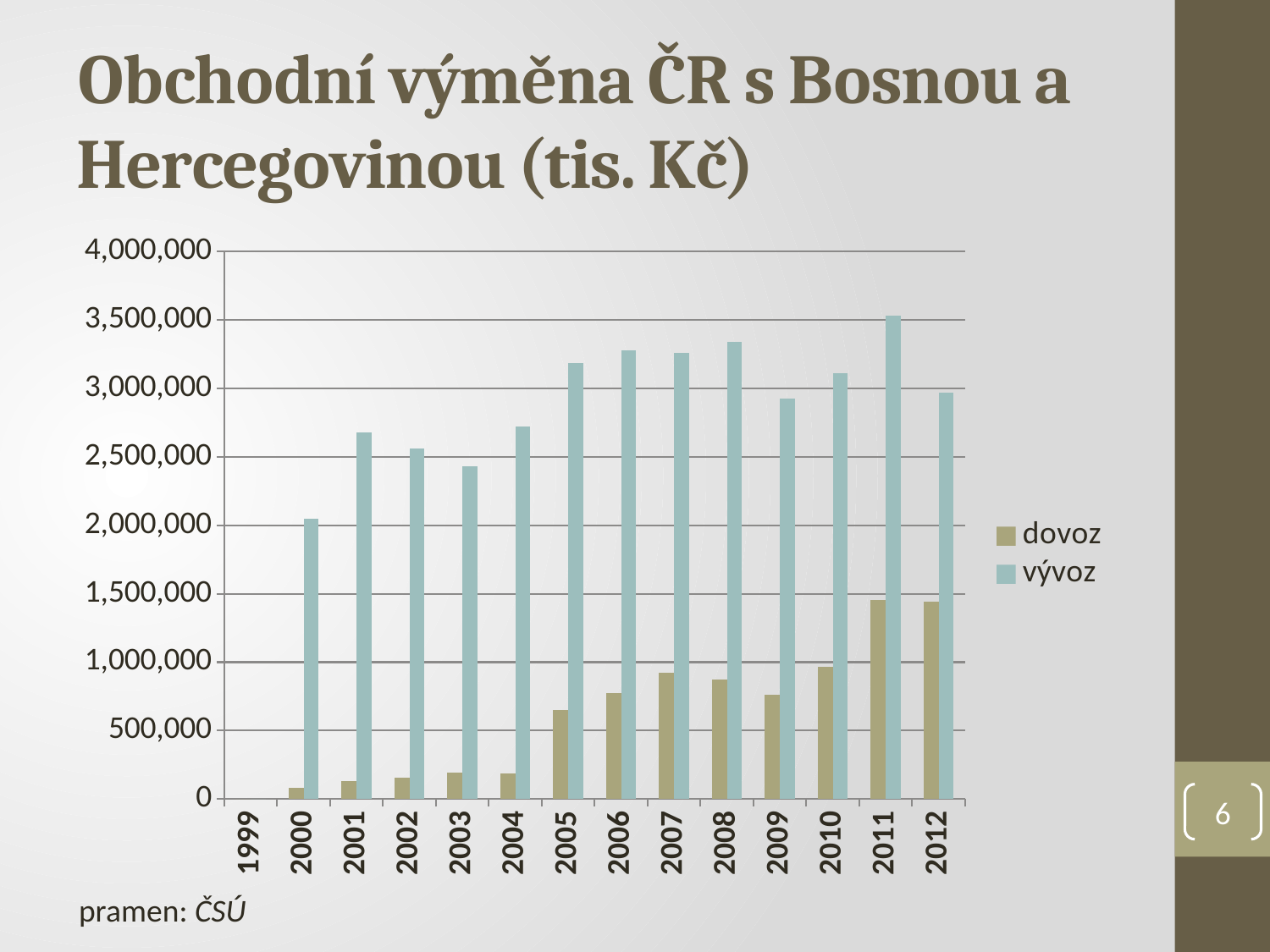

# Obchodní výměna ČR s Bosnou a Hercegovinou (tis. Kč)

### Chart

| Category | dovoz | vývoz |
|---|---|---|
| 1999 | 0.0 | 0.0 |
| 2000 | 85237.0 | 2045734.0 |
| 2001 | 132931.0 | 2679288.0 |
| 2002 | 155538.0 | 2558581.0 |
| 2003 | 193721.0 | 2429571.0 |
| 2004 | 189931.0 | 2721331.0 |
| 2005 | 652626.0 | 3182677.0 |
| 2006 | 774500.0 | 3274007.0 |
| 2007 | 923582.0 | 3258892.0 |
| 2008 | 870721.0 | 3336024.0 |
| 2009 | 760232.0 | 2927276.0 |
| 2010 | 968806.0 | 3108086.0 |
| 2011 | 1456963.0 | 3526992.0 |
| 2012 | 1443427.0 | 2965784.0 |
6
pramen: ČSÚ